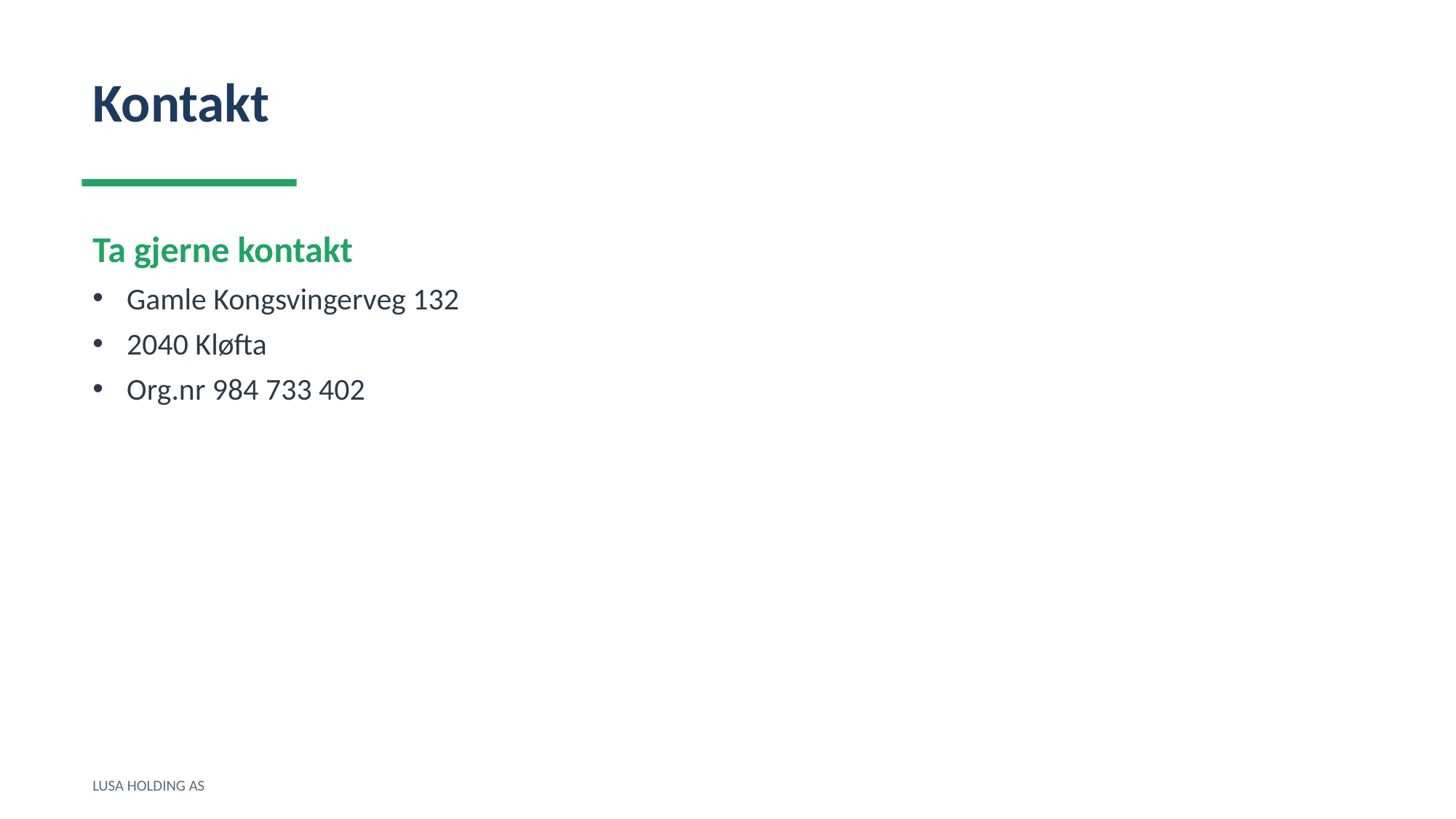

Kontakt

Ta gjerne kontakt
Gamle Kongsvingerveg 132
2040 Kløfta
Org.nr 984 733 402
LUSA HOLDING AS